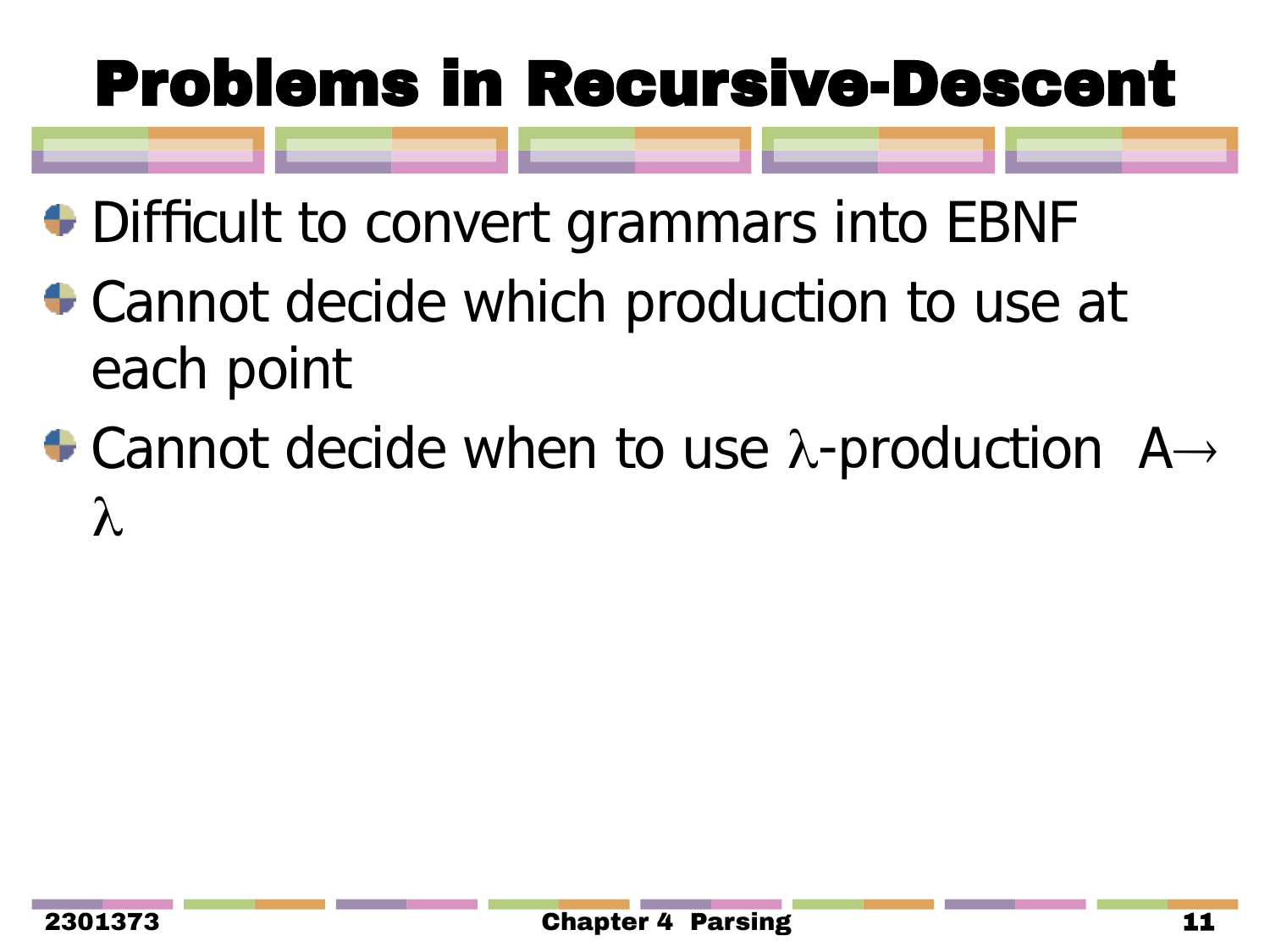

# Problems in Recursive-Descent
Difficult to convert grammars into EBNF
Cannot decide which production to use at each point
Cannot decide when to use λ-production  A→ λ
2301373
Chapter 4  Parsing
11